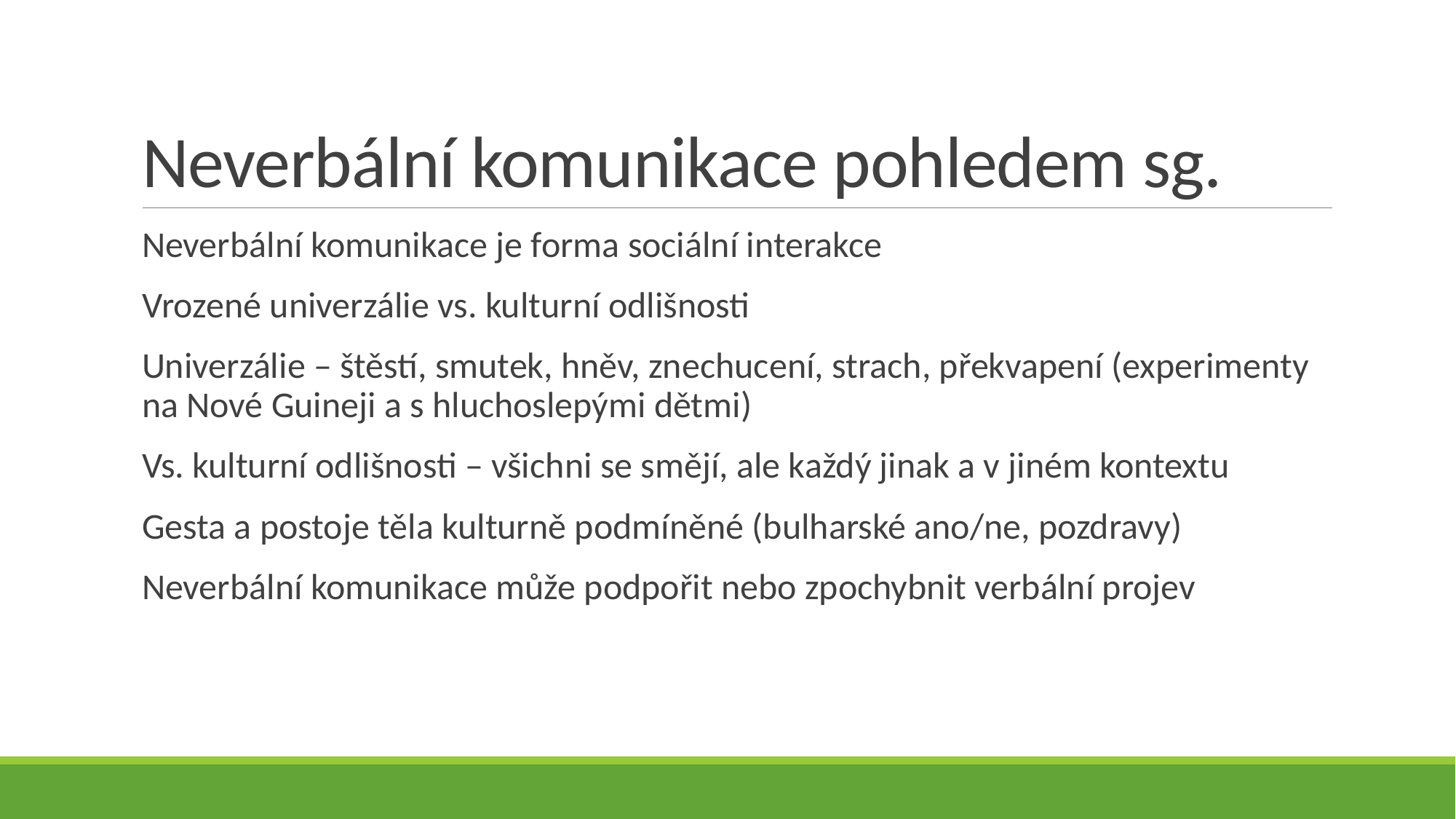

# Neverbální komunikace pohledem sg.
Neverbální komunikace je forma sociální interakce
Vrozené univerzálie vs. kulturní odlišnosti
Univerzálie – štěstí, smutek, hněv, znechucení, strach, překvapení (experimenty na Nové Guineji a s hluchoslepými dětmi)
Vs. kulturní odlišnosti – všichni se smějí, ale každý jinak a v jiném kontextu
Gesta a postoje těla kulturně podmíněné (bulharské ano/ne, pozdravy)
Neverbální komunikace může podpořit nebo zpochybnit verbální projev